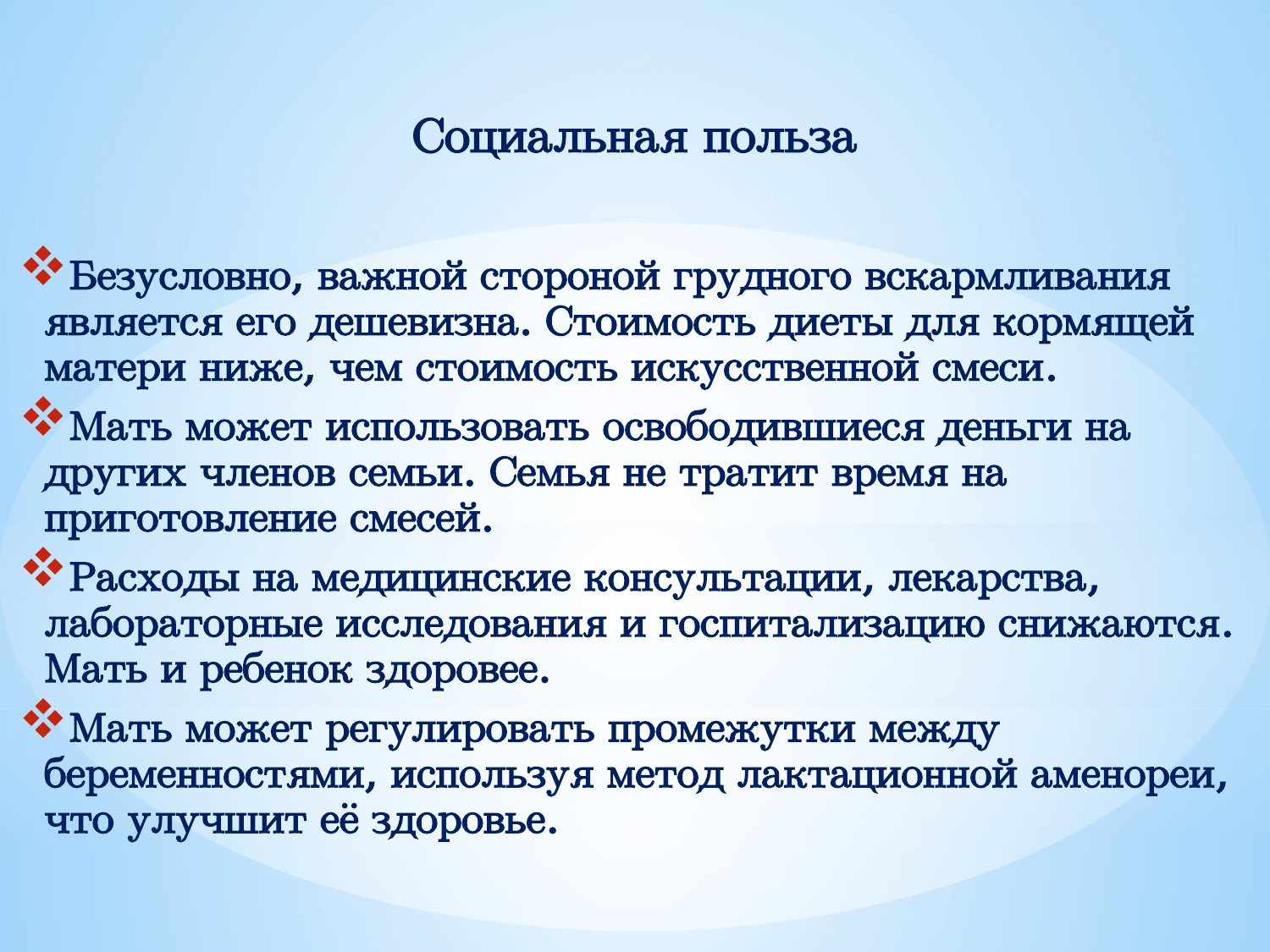

# Социальная польза
Безусловно, важной стороной грудного вскармливания является его дешевизна. Стоимость диеты для кормящей матери ниже, чем стоимость искусственной смеси.
Мать может использовать освободившиеся деньги на других членов семьи. Семья не тратит время на приготовление смесей.
Расходы на медицинские консультации, лекарства, лабораторные исследования и госпитализацию снижаются. Мать и ребенок здоровее.
Мать может регулировать промежутки между беременностями, используя метод лактационной аменореи, что улучшит её здоровье.